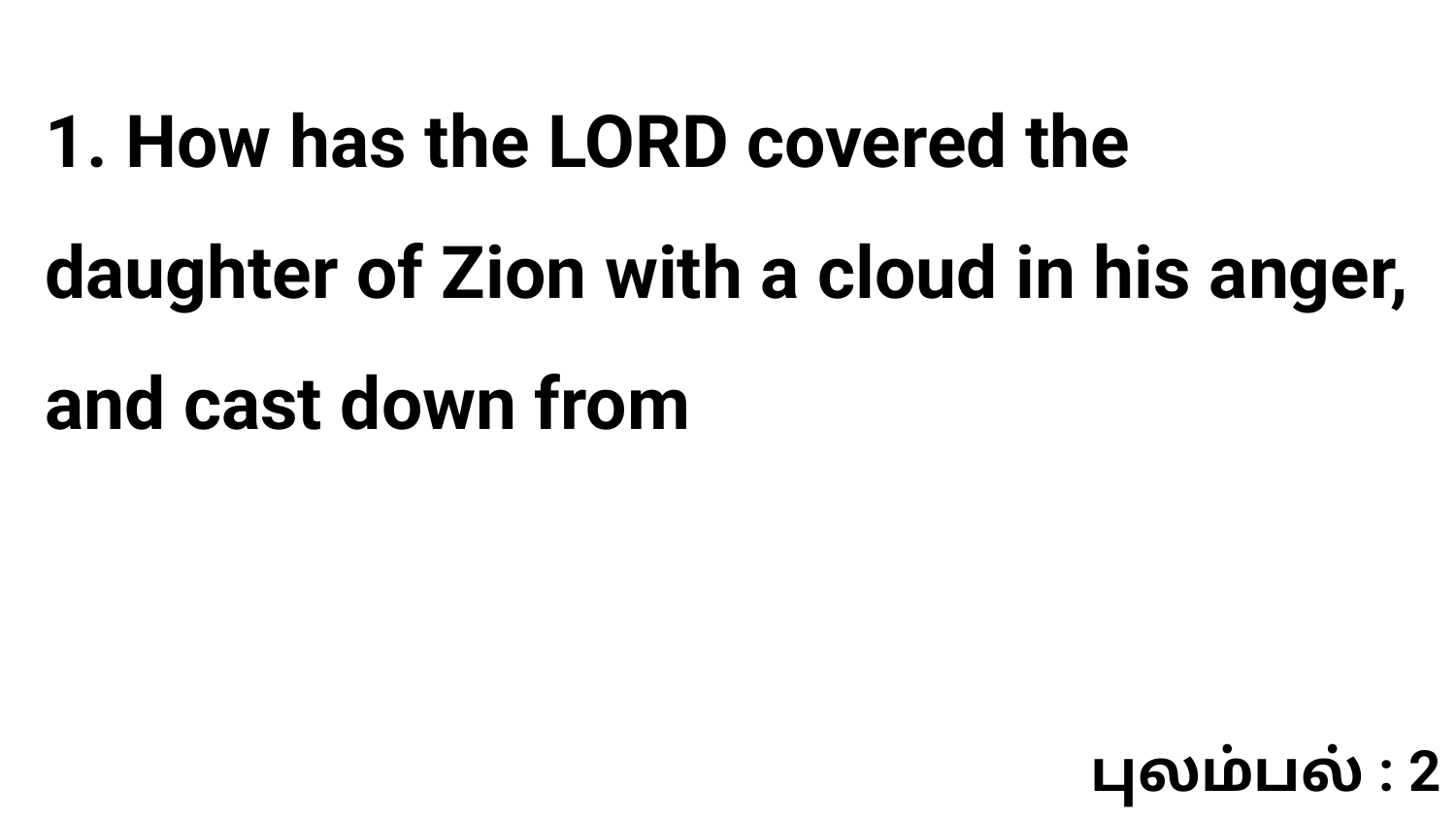

1. How has the LORD covered the daughter of Zion with a cloud in his anger, and cast down from
புலம்பல் : 2